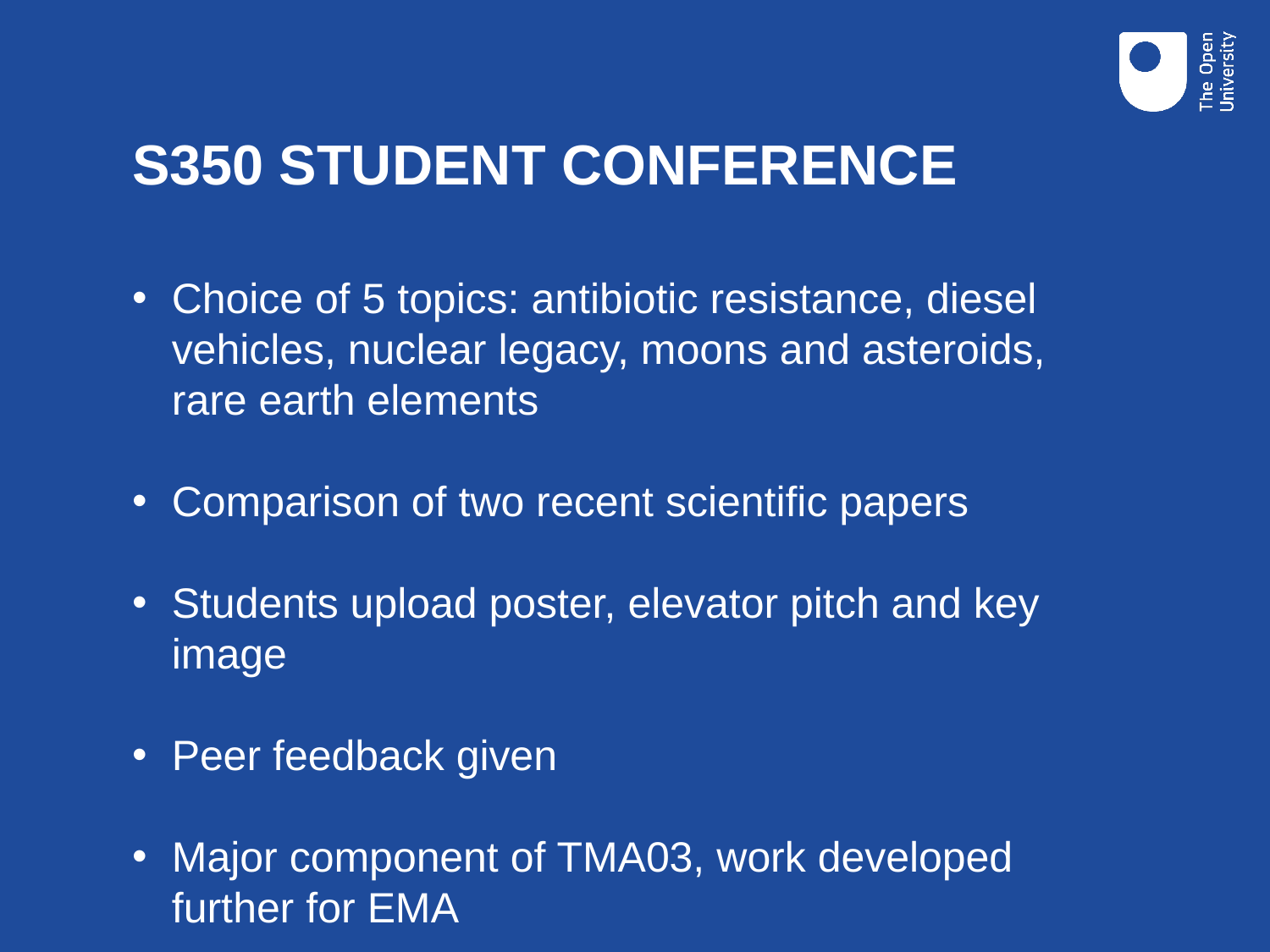

# S350 STUDENT CONFERENCE

Choice of 5 topics: antibiotic resistance, diesel vehicles, nuclear legacy, moons and asteroids, rare earth elements

Comparison of two recent scientific papers

Students upload poster, elevator pitch and key image

Peer feedback given

Major component of TMA03, work developed further for EMA